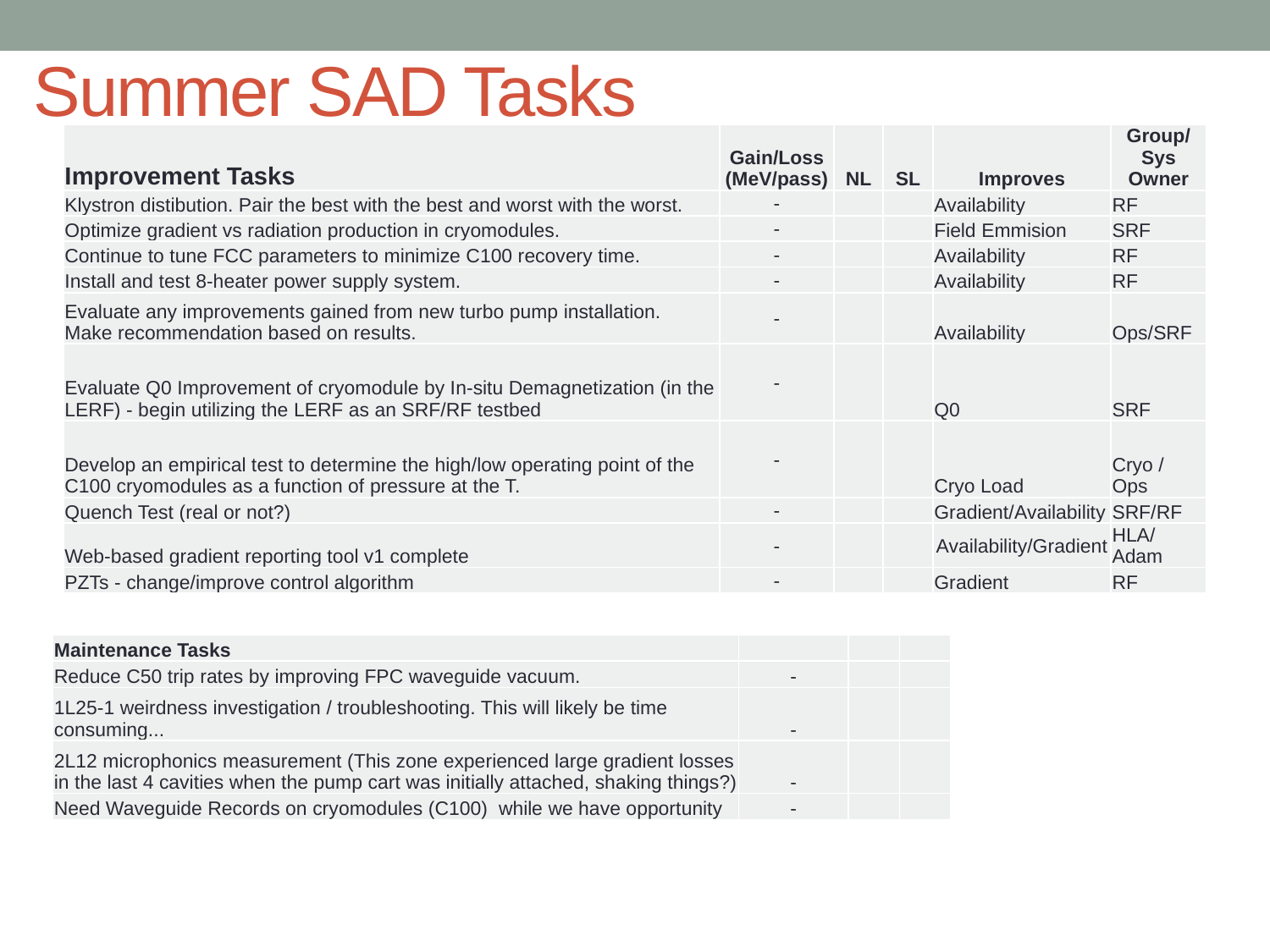

# Summer SAD Tasks
| Improvement Tasks | Gain/Loss (MeV/pass) | NL | SL | Improves | Group/Sys Owner |
| --- | --- | --- | --- | --- | --- |
| Klystron distibution. Pair the best with the best and worst with the worst. | - |  |  | Availability | RF |
| Optimize gradient vs radiation production in cryomodules. | - |  |  | Field Emmision | SRF |
| Continue to tune FCC parameters to minimize C100 recovery time. | - |  |  | Availability | RF |
| Install and test 8-heater power supply system. | - |  |  | Availability | RF |
| Evaluate any improvements gained from new turbo pump installation. Make recommendation based on results. | - |  |  | Availability | Ops/SRF |
| Evaluate Q0 Improvement of cryomodule by In-situ Demagnetization (in the LERF) - begin utilizing the LERF as an SRF/RF testbed | - |  |  | Q0 | SRF |
| Develop an empirical test to determine the high/low operating point of the C100 cryomodules as a function of pressure at the T. | - |  |  | Cryo Load | Cryo / Ops |
| Quench Test (real or not?) | - |  |  | Gradient/Availability | SRF/RF |
| Web-based gradient reporting tool v1 complete | - |  |  | Availability/Gradient | HLA/Adam |
| PZTs - change/improve control algorithm | - |  |  | Gradient | RF |
| Maintenance Tasks |  |  |  |
| --- | --- | --- | --- |
| Reduce C50 trip rates by improving FPC waveguide vacuum. | - |  |  |
| 1L25-1 weirdness investigation / troubleshooting. This will likely be time consuming... | - |  |  |
| 2L12 microphonics measurement (This zone experienced large gradient losses in the last 4 cavities when the pump cart was initially attached, shaking things?) | - |  |  |
| Need Waveguide Records on cryomodules (C100) while we have opportunity | - |  |  |